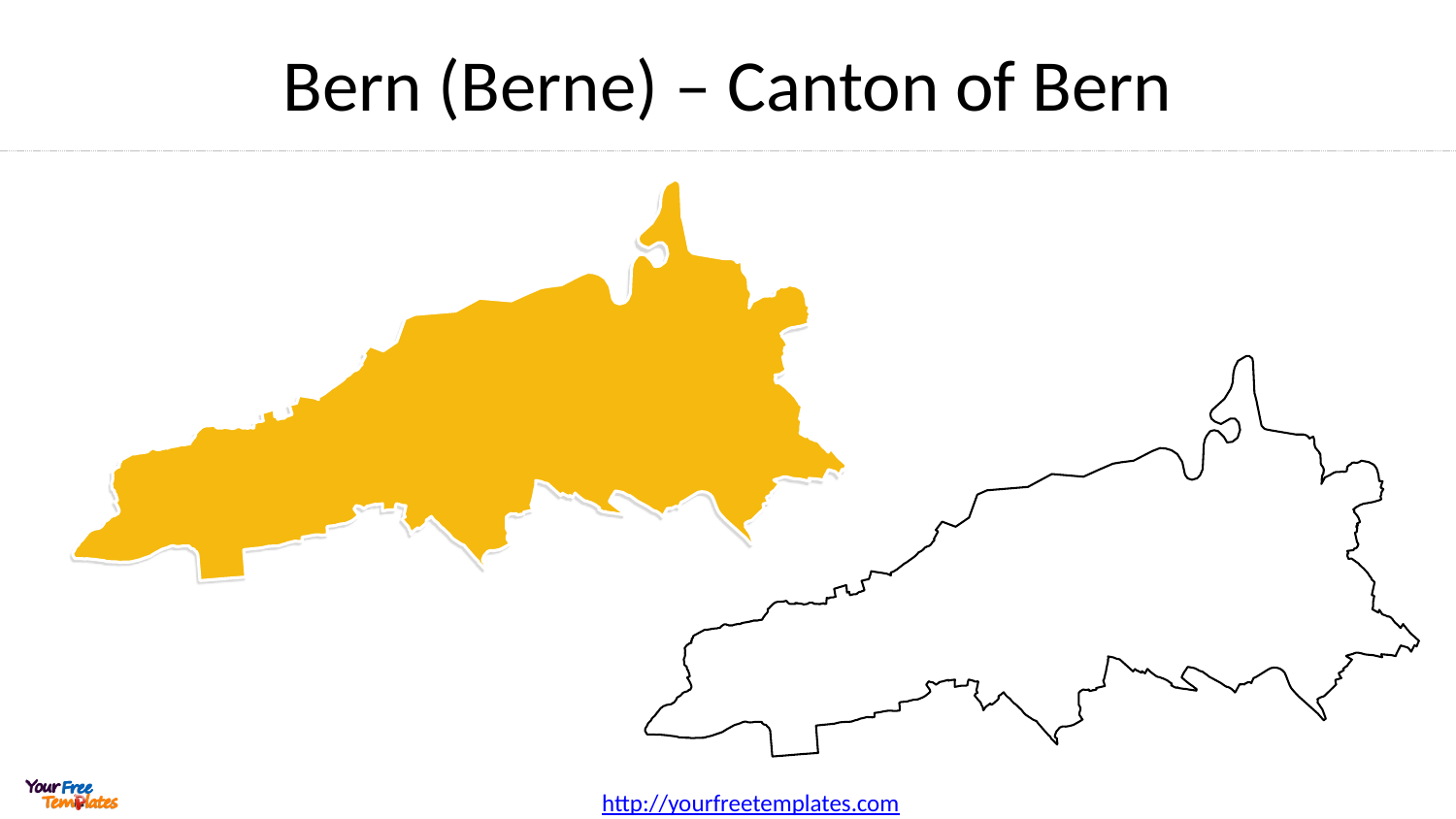

# Bern (Berne) – Canton of Bern